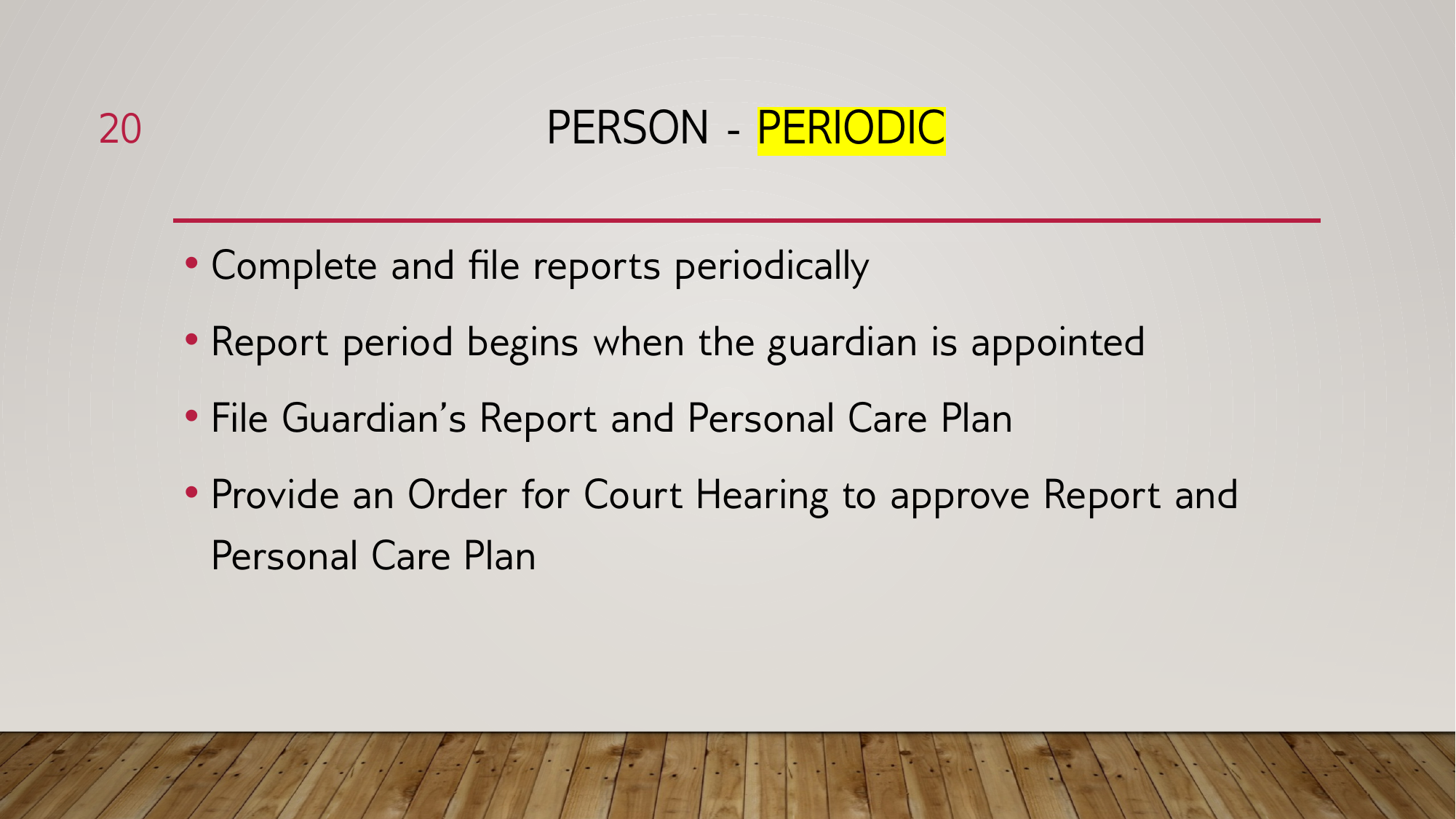

20
# Person - periodic
Complete and file reports periodically
Report period begins when the guardian is appointed
File Guardian’s Report and Personal Care Plan
Provide an Order for Court Hearing to approve Report and Personal Care Plan